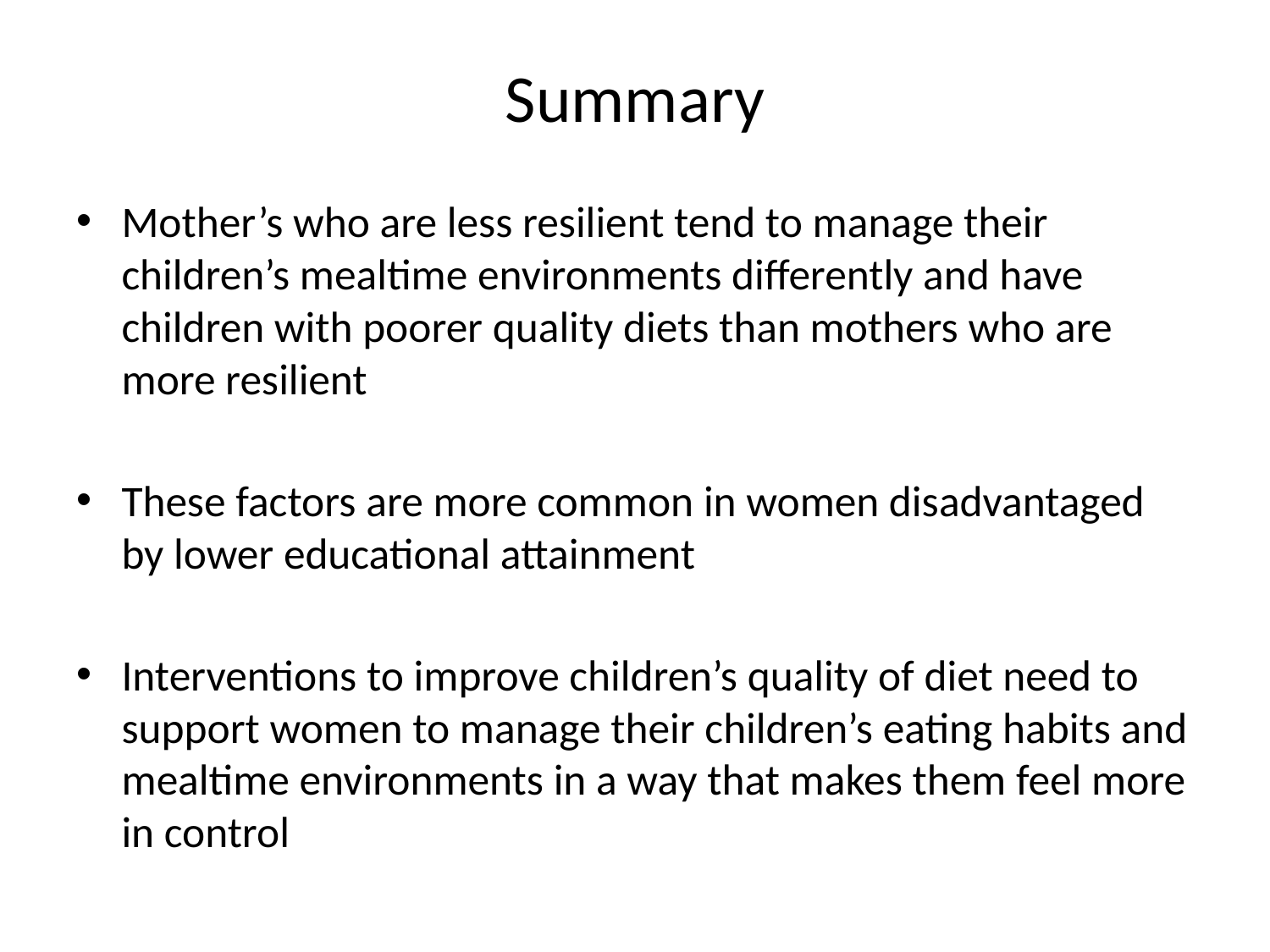

# Summary
Mother’s who are less resilient tend to manage their children’s mealtime environments differently and have children with poorer quality diets than mothers who are more resilient

These factors are more common in women disadvantaged by lower educational attainment

Interventions to improve children’s quality of diet need to support women to manage their children’s eating habits and mealtime environments in a way that makes them feel more in control